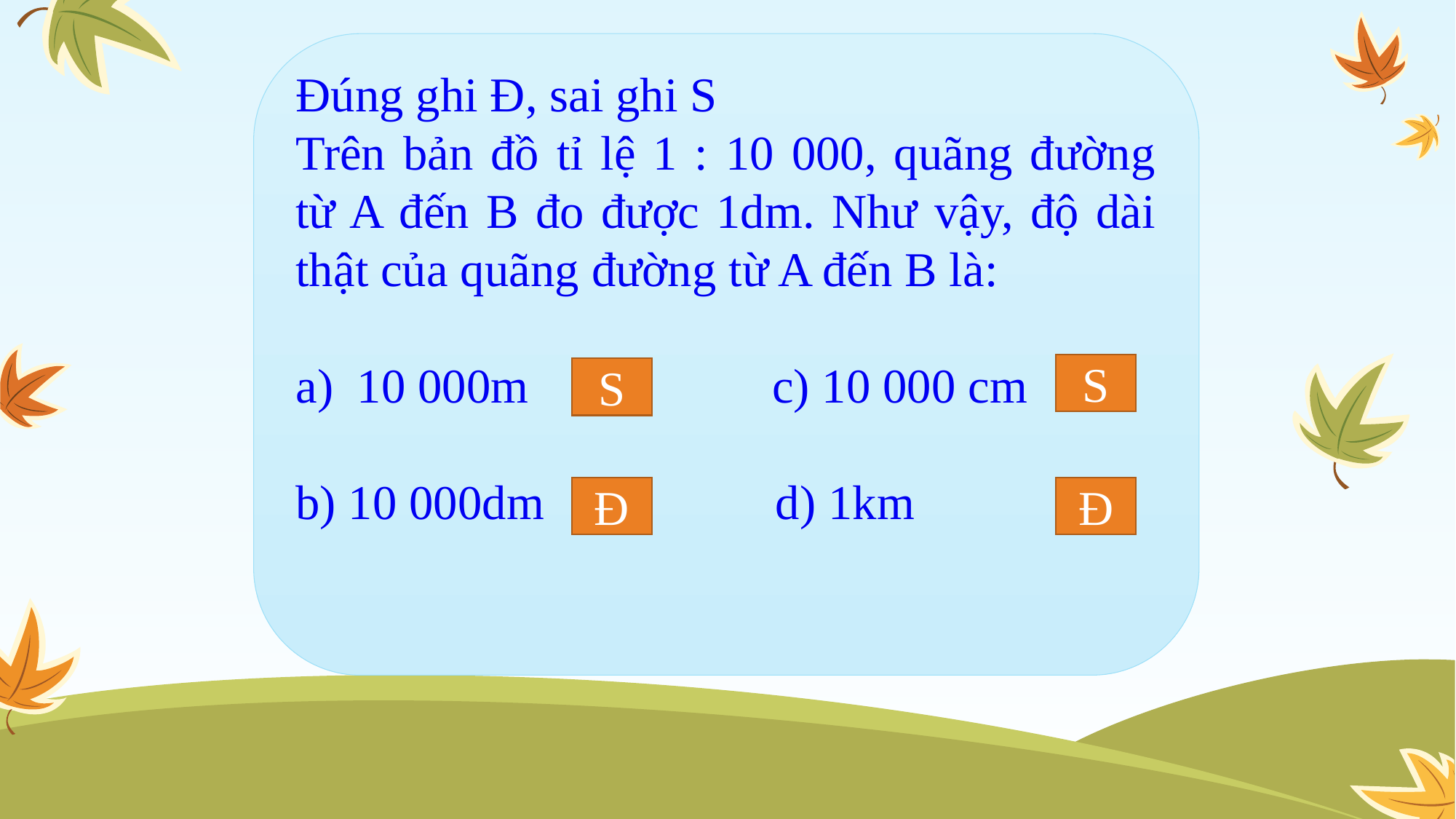

Đúng ghi Đ, sai ghi S
Trên bản đồ tỉ lệ 1 : 10 000, quãng đường từ A đến B đo được 1dm. Như vậy, độ dài thật của quãng đường từ A đến B là:

10 000m                    c) 10 000 cm

b) 10 000dm                   d) 1km

S

S

Đ

Đ